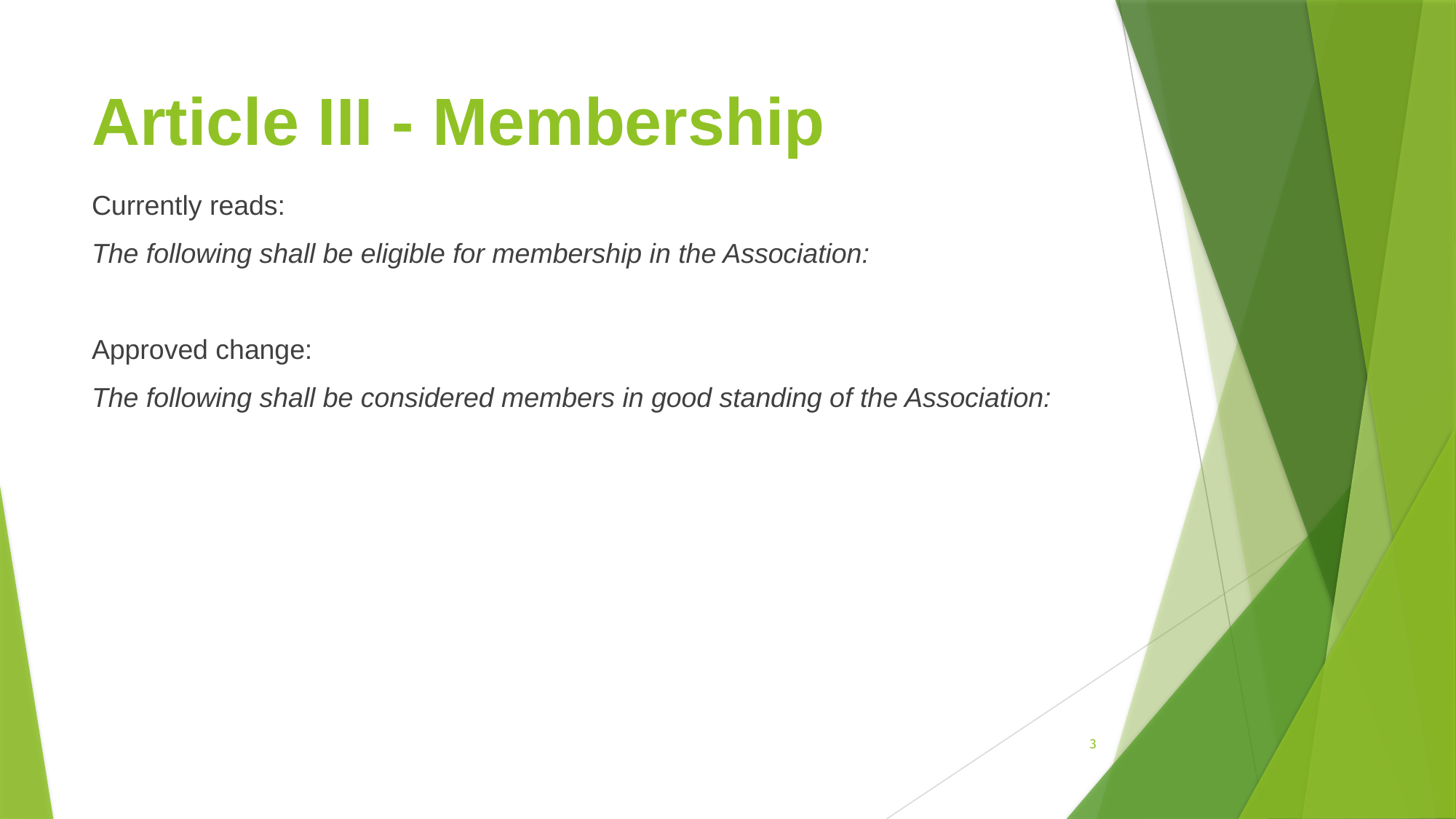

# Article III - Membership
Currently reads:
The following shall be eligible for membership in the Association:

Approved change:
The following shall be considered members in good standing of the Association:
3